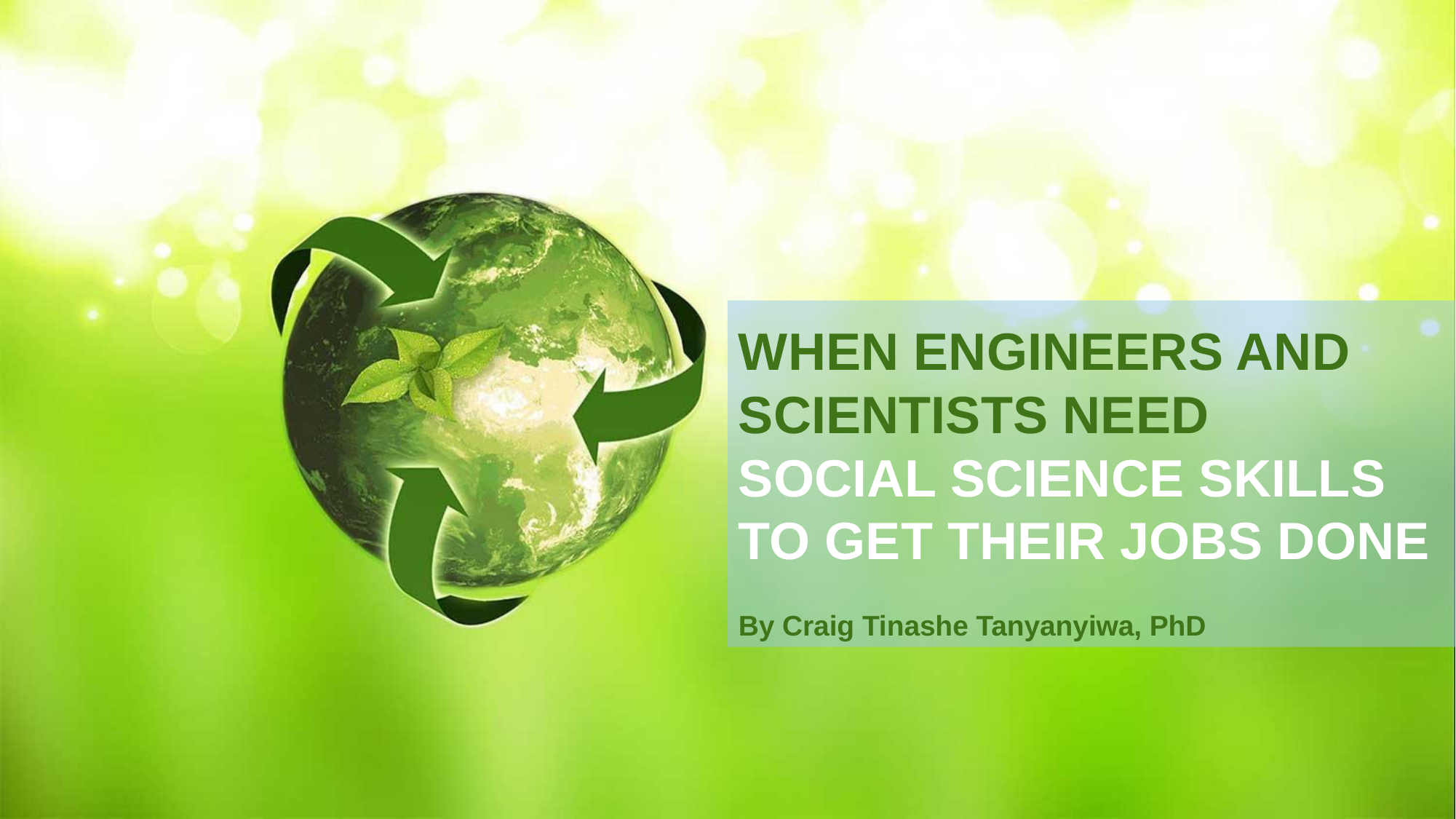

WHEN ENGINEERS AND SCIENTISTS NEED
SOCIAL SCIENCE SKILLS TO GET THEIR JOBS DONE
By Craig Tinashe Tanyanyiwa, PhD